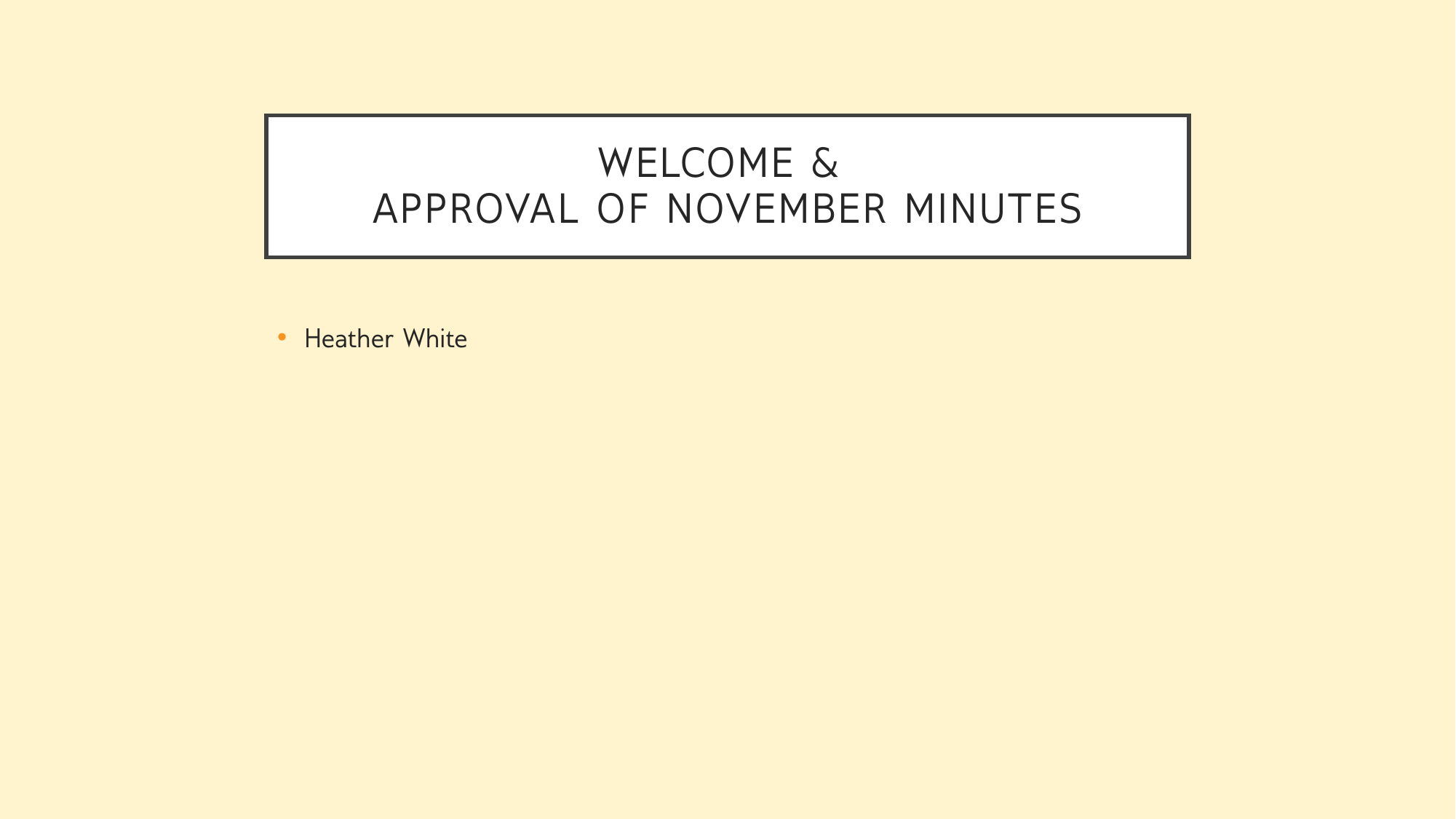

# Welcome & Approval of November Minutes
Heather White